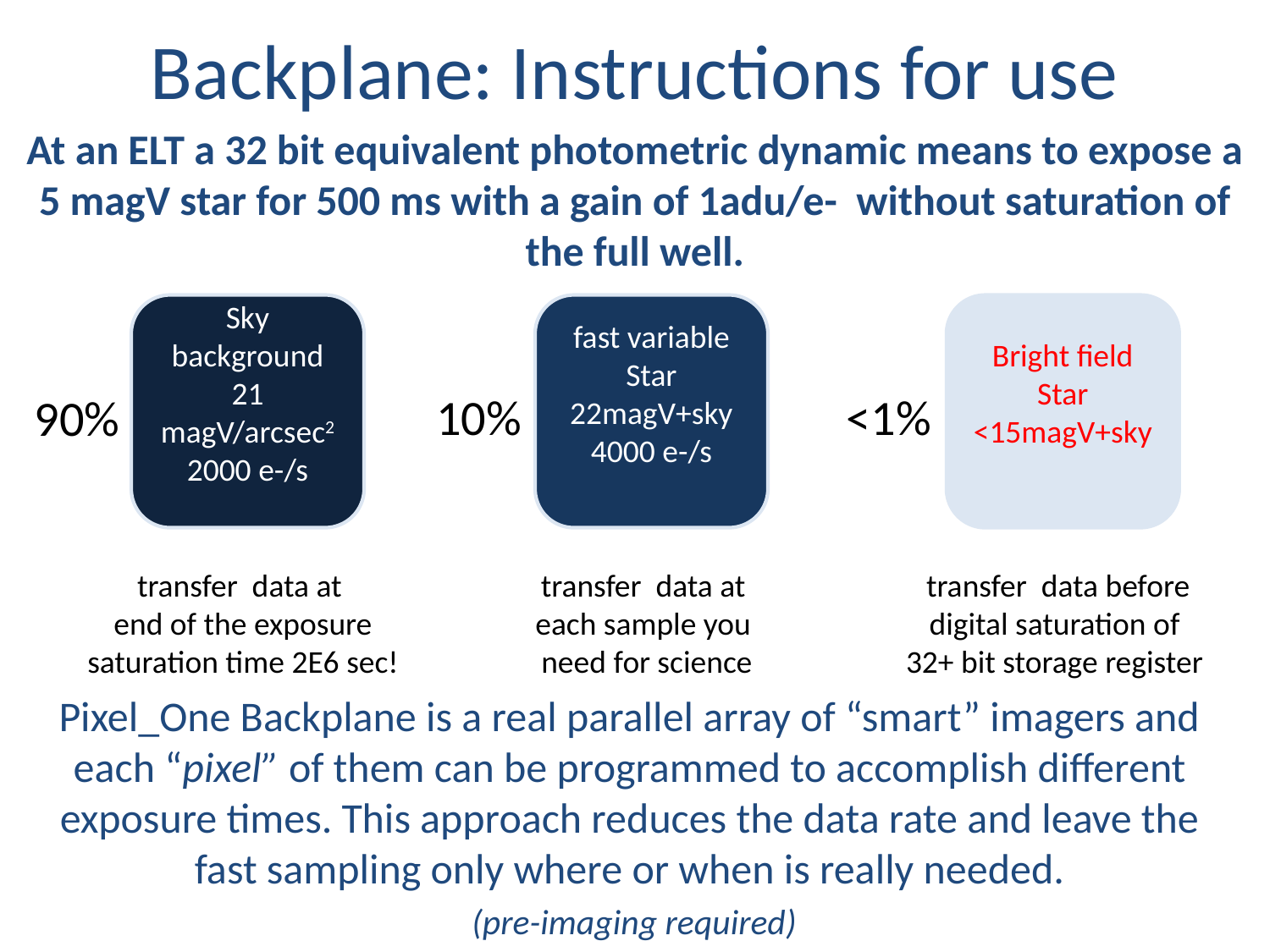

# Backplane: Instructions for use
At an ELT a 32 bit equivalent photometric dynamic means to expose a 5 magV star for 500 ms with a gain of 1adu/e-  without saturation of the full well.
Sky background
21 magV/arcsec2
2000 e-/s

90%
transfer  data at
end of the exposure
saturation time 2E6 sec!
fast variable Star
22magV+sky
4000 e-/s

10%
transfer  data at
each sample you
need for science
Bright field
Star
<15magV+sky

<1%
transfer  data before
digital saturation of
32+ bit storage register
Pixel_One Backplane is a real parallel array of “smart” imagers and each “pixel” of them can be programmed to accomplish different exposure times. This approach reduces the data rate and leave the fast sampling only where or when is really needed.
 (pre-imaging required)